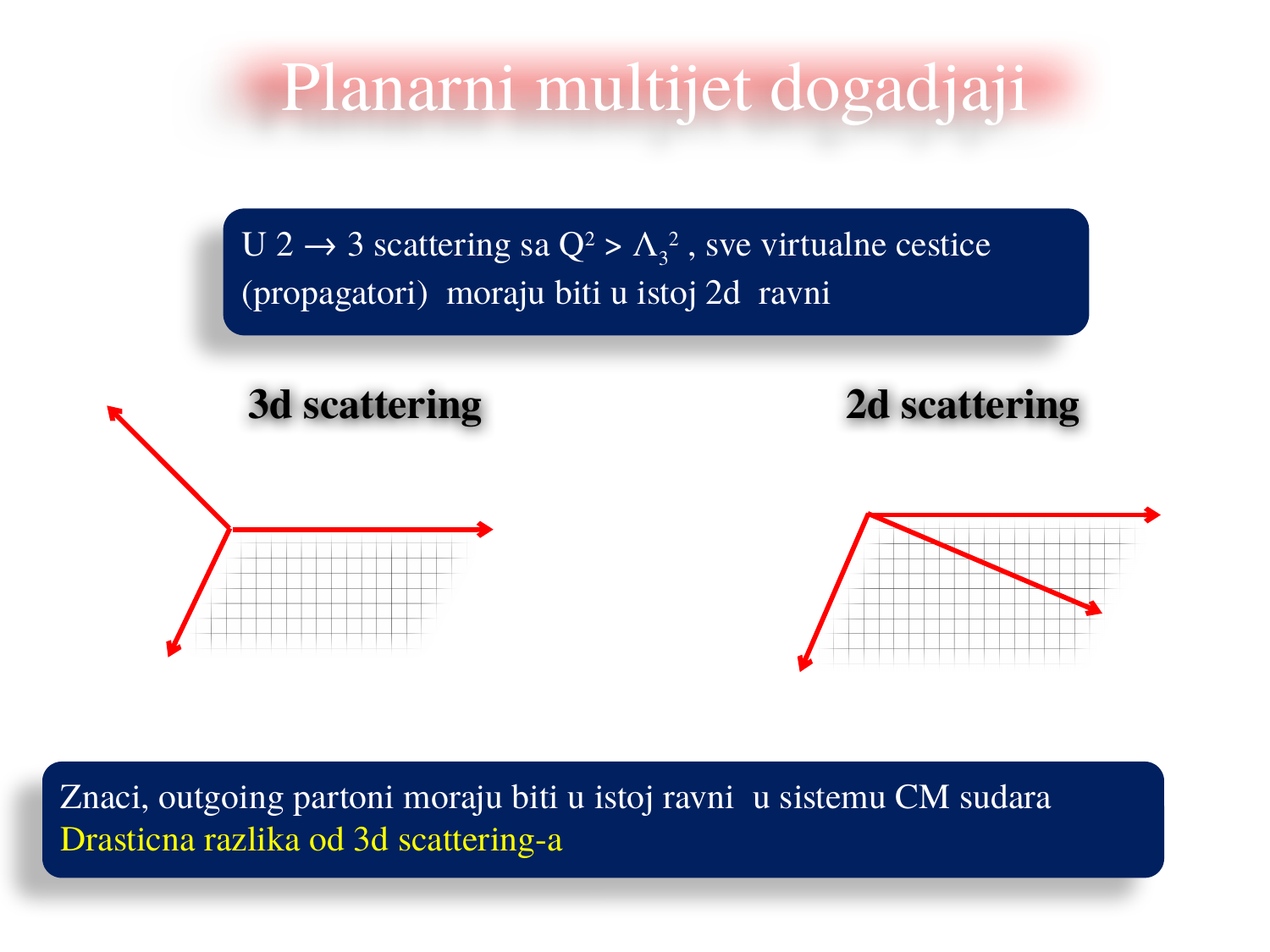

Planarni multijet dogadjaji
U 2 → 3 scattering sa Q2 > Λ32 , sve virtualne cestice (propagatori)  moraju biti u istoj 2d  ravni

2d scattering

3d scattering

Znaci, outgoing partoni moraju biti u istoj ravni  u sistemu CM sudara    Drasticna razlika od 3d scattering-a